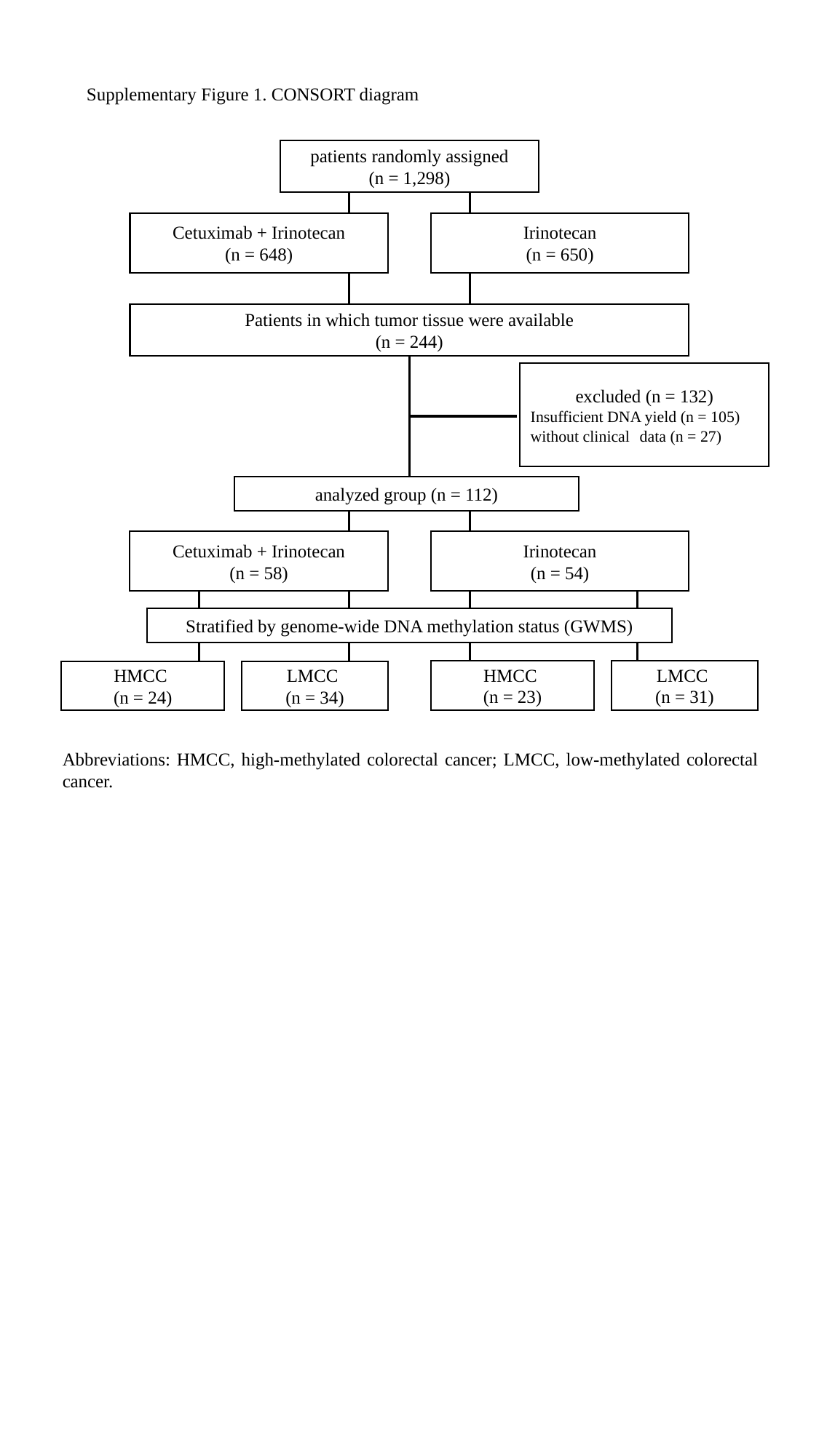

Supplementary Figure 1. CONSORT diagram
patients randomly assigned
(n = 1,298)
Cetuximab + Irinotecan
(n = 648)
Irinotecan
(n = 650)
Patients in which tumor tissue were available
(n = 244)
excluded (n = 132)
Insufficient DNA yield (n = 105)
without clinical	data (n = 27)
analyzed group (n = 112)
Cetuximab + Irinotecan
(n = 58)
Irinotecan
(n = 54)
Stratified by genome-wide DNA methylation status (GWMS)
LMCC
(n = 31)
HMCC
(n = 23)
LMCC
(n = 34)
HMCC
(n = 24)
Abbreviations: HMCC, high-methylated colorectal cancer; LMCC, low-methylated colorectal cancer.